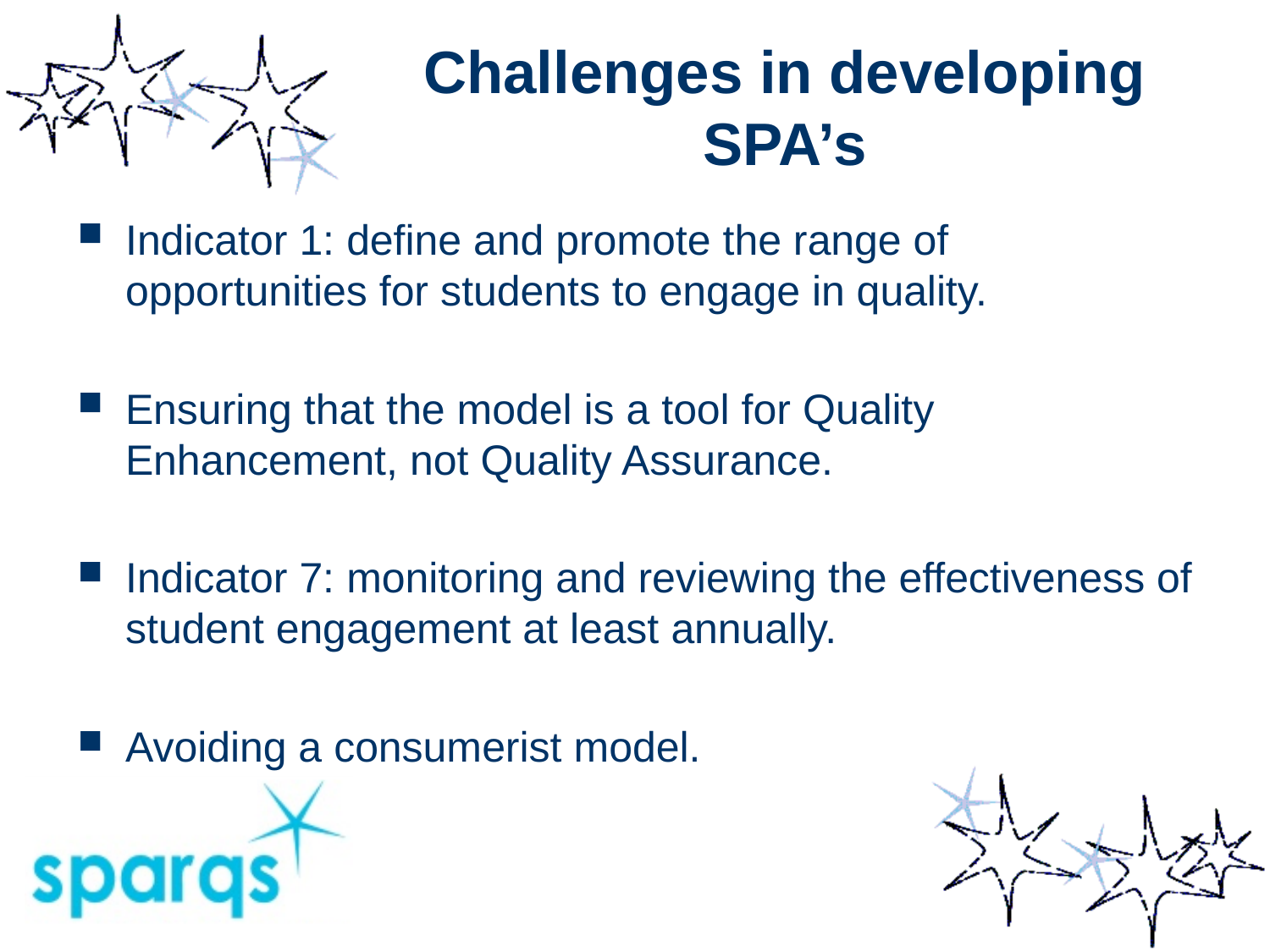

# Challenges in developing SPA’s
Indicator 1: define and promote the range of opportunities for students to engage in quality.

Ensuring that the model is a tool for Quality Enhancement, not Quality Assurance.

Indicator 7: monitoring and reviewing the effectiveness of student engagement at least annually.

Avoiding a consumerist model.